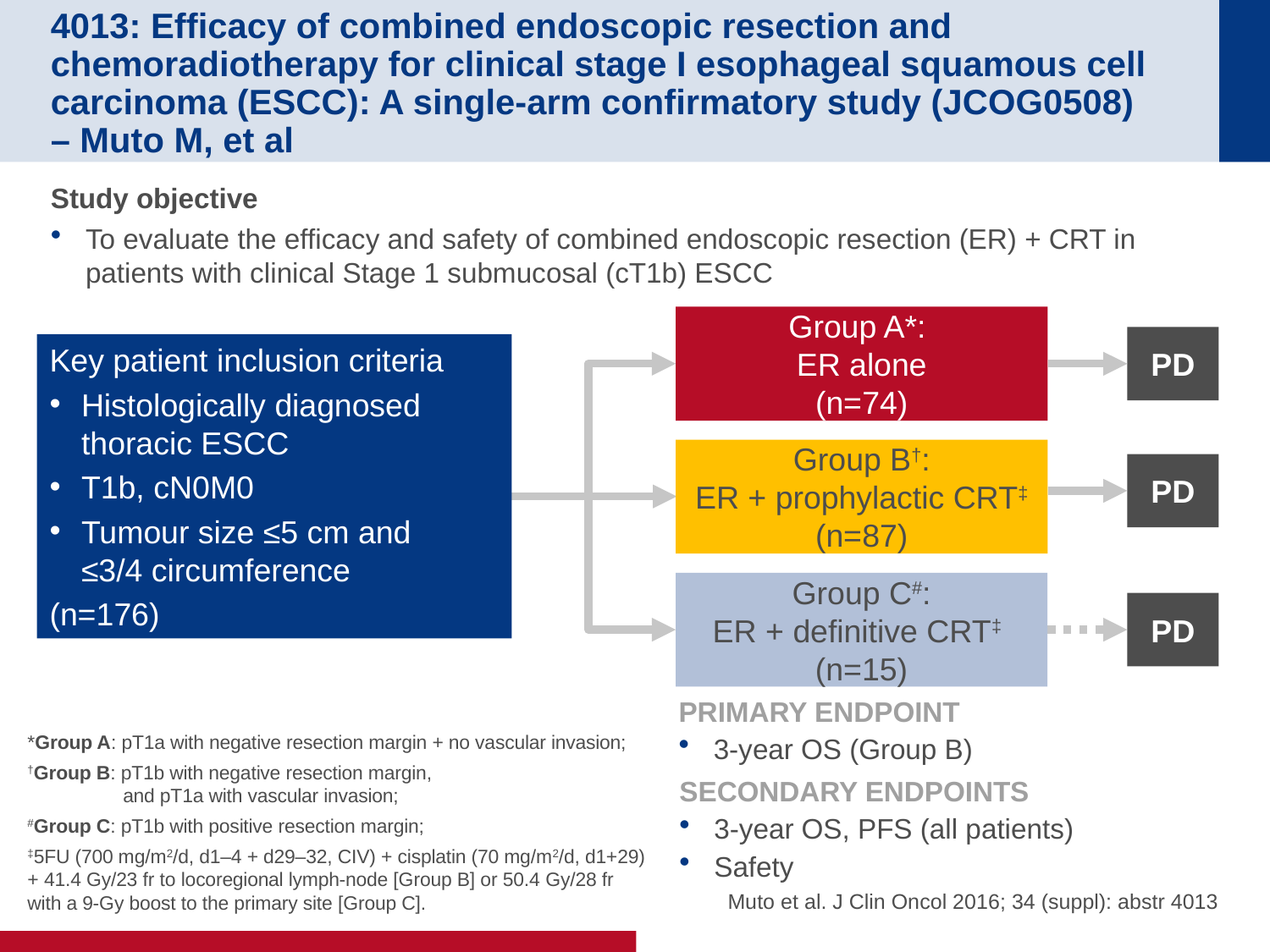

# 4013: Efficacy of combined endoscopic resection and chemoradiotherapy for clinical stage I esophageal squamous cell carcinoma (ESCC): A single-arm confirmatory study (JCOG0508) – Muto M, et al
Study objective
To evaluate the efficacy and safety of combined endoscopic resection (ER) + CRT in patients with clinical Stage 1 submucosal (cT1b) ESCC
Group A*:
ER alone
(n=74)
PD
Key patient inclusion criteria
Histologically diagnosed thoracic ESCC
T1b, cN0M0
Tumour size ≤5 cm and
≤3/4 circumference
(n=176)
Group B†:
ER + prophylactic CRT‡
(n=87)
PD
Group C#:
ER + definitive CRT‡
(n=15)
PD
PRIMARY ENDPOINT
3-year OS (Group B)
SECONDARY ENDPOINTS
3-year OS, PFS (all patients)
Safety
*Group A: pT1a with negative resection margin + no vascular invasion;
†Group B: pT1b with negative resection margin,
                  and pT1a with vascular invasion;
#Group C: pT1b with positive resection margin;
‡5FU (700 mg/m2/d, d1–4 + d29–32, CIV) + cisplatin (70 mg/m2/d, d1+29) + 41.4 Gy/23 fr to locoregional lymph-node [Group B] or 50.4 Gy/28 fr with a 9-Gy boost to the primary site [Group C].
 Muto et al. J Clin Oncol 2016; 34 (suppl): abstr 4013